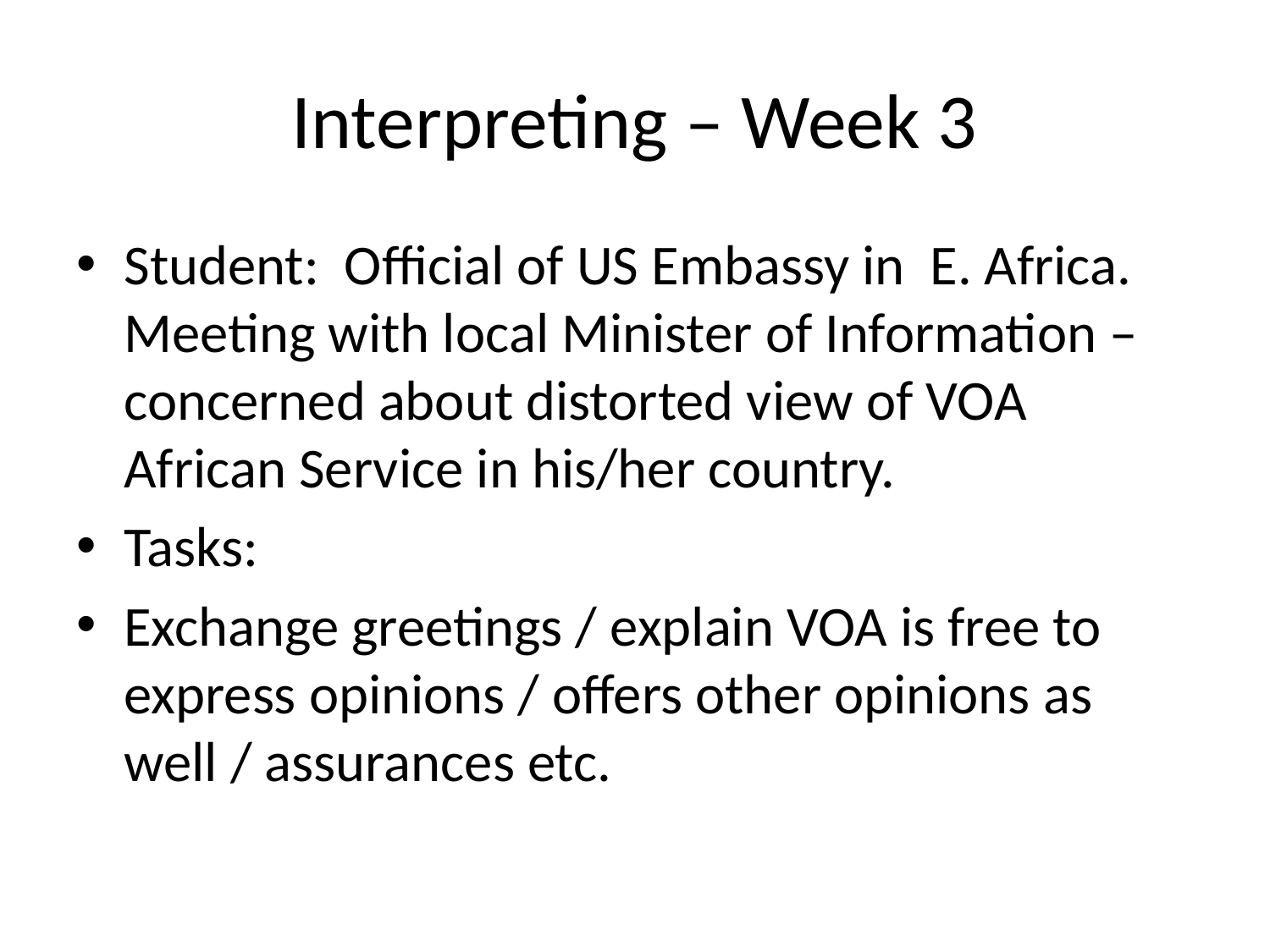

# Interpreting – Week 3
Student:  Official of US Embassy in  E. Africa. Meeting with local Minister of Information – concerned about distorted view of VOA African Service in his/her country.
Tasks:
Exchange greetings / explain VOA is free to express opinions / offers other opinions as well / assurances etc.